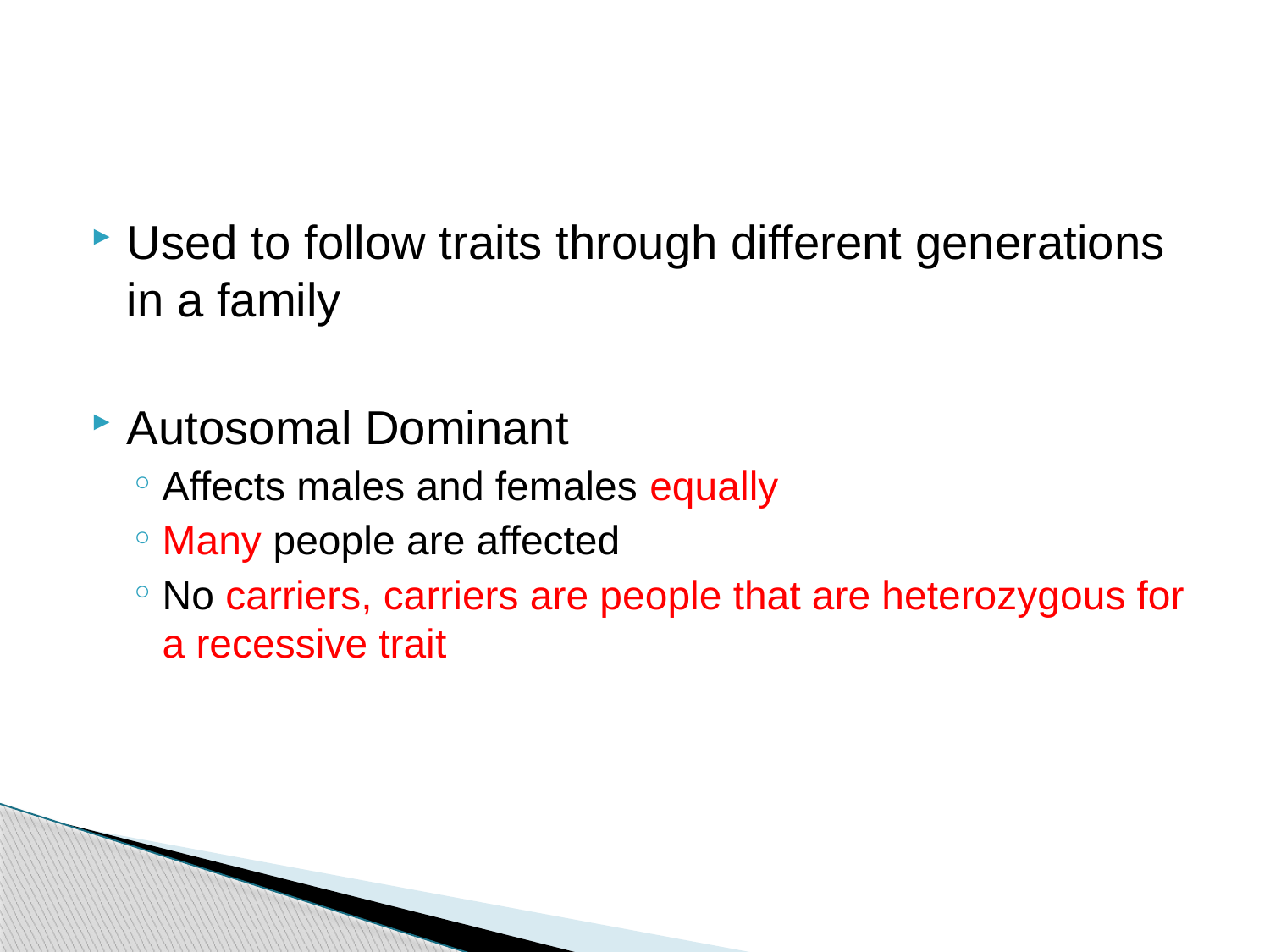

#
Used to follow traits through different generations in a family

Autosomal Dominant
Affects males and females equally
Many people are affected
No carriers, carriers are people that are heterozygous for a recessive trait